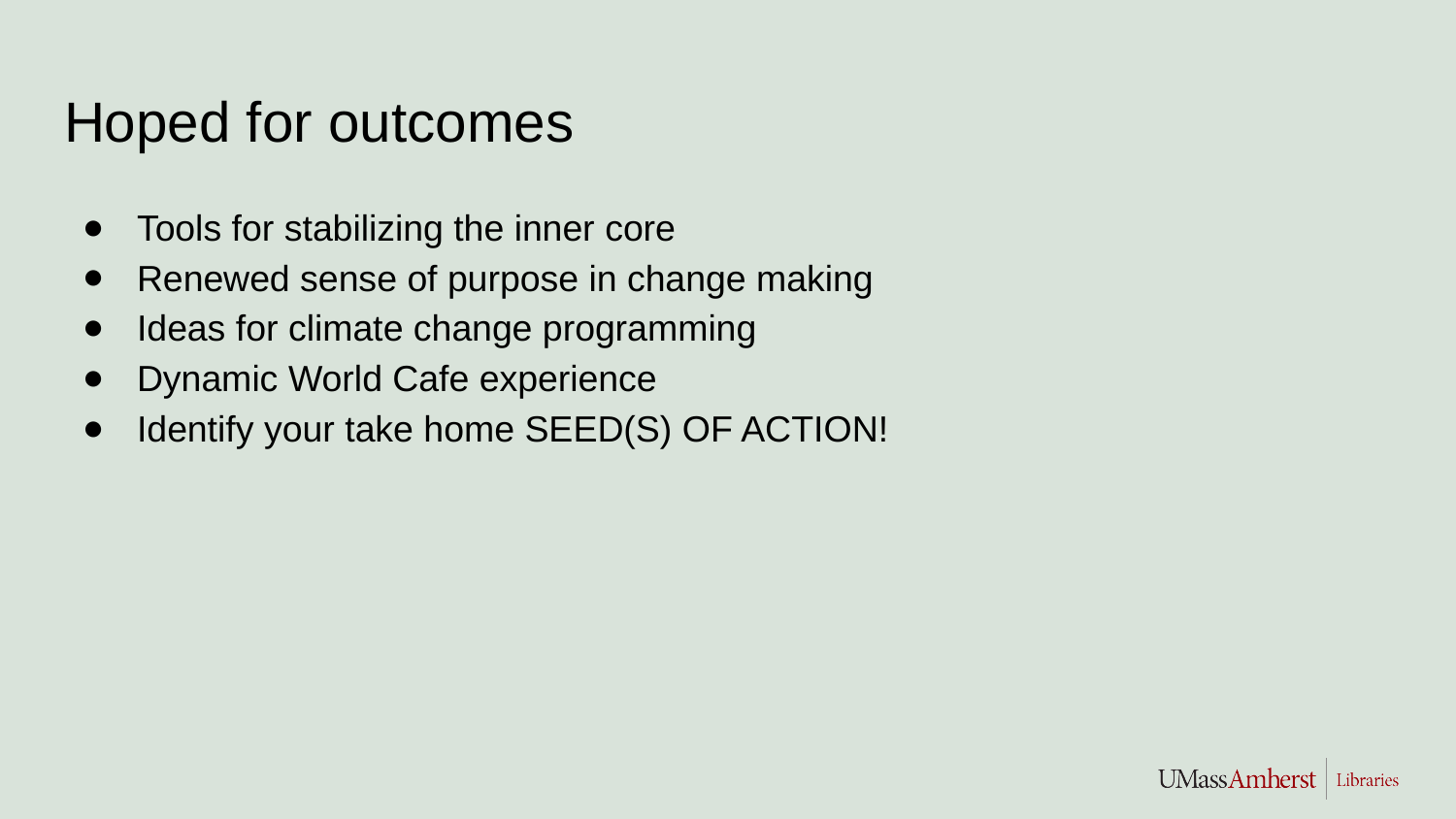

# Hoped for outcomes
Tools for stabilizing the inner core
Renewed sense of purpose in change making
Ideas for climate change programming
Dynamic World Cafe experience
Identify your take home SEED(S) OF ACTION!